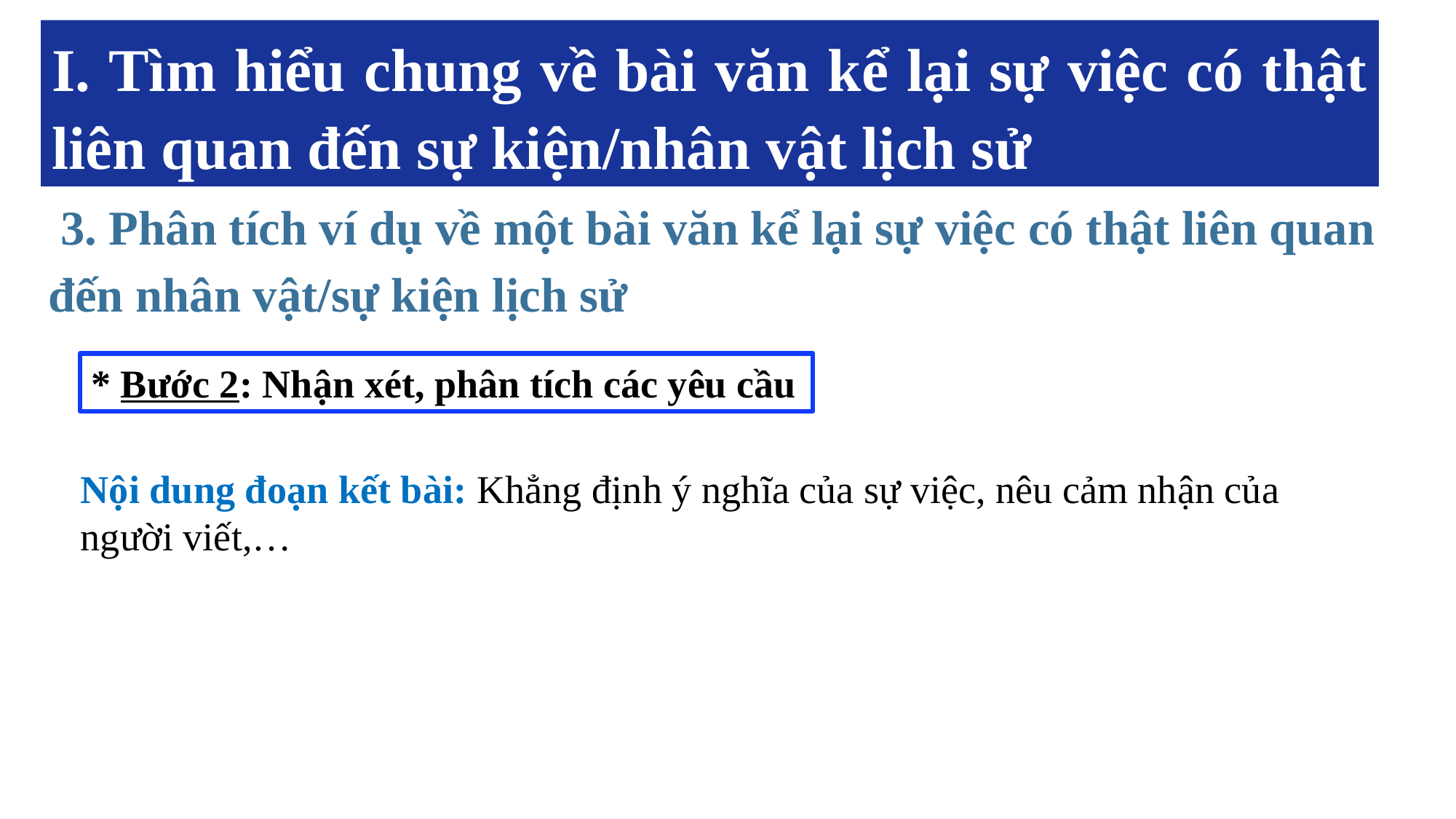

I. Tìm hiểu chung về bài văn kể lại sự việc có thật liên quan đến sự kiện/nhân vật lịch sử
1.  Kiến thức về kiểu bài
 3. Phân tích ví dụ về một bài văn kể lại sự việc có thật liên quan đến nhân vật/sự kiện lịch sử
* Bước 2: Nhận xét, phân tích các yêu cầu
Nội dung đoạn kết bài: Khẳng định ý nghĩa của sự việc, nêu cảm nhận của người viết,…